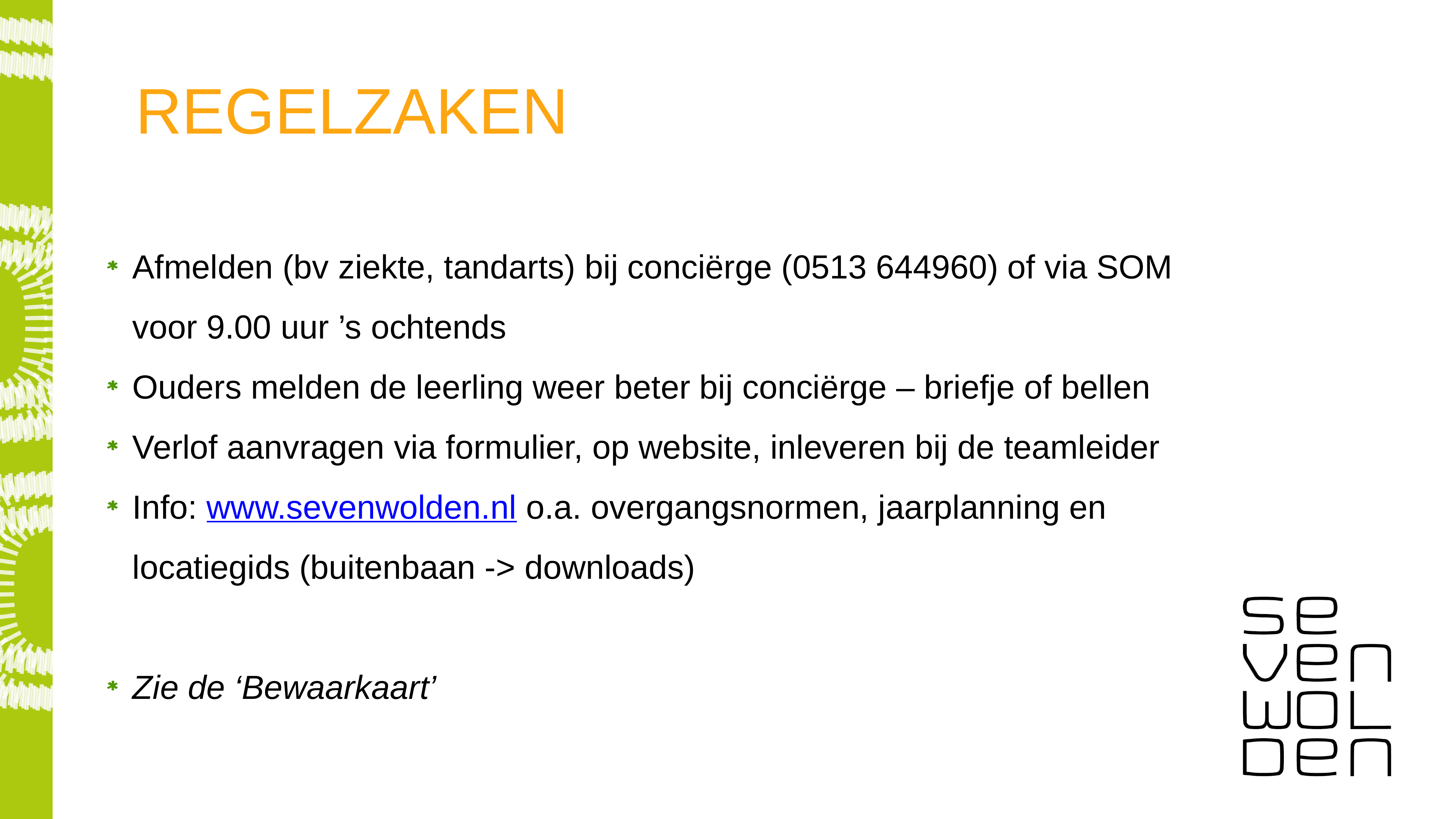

# REGelzaken
Afmelden (bv ziekte, tandarts) bij conciërge (0513 644960) of via SOM voor 9.00 uur ’s ochtends
Ouders melden de leerling weer beter bij conciërge – briefje of bellen
Verlof aanvragen via formulier, op website, inleveren bij de teamleider
Info: www.sevenwolden.nl o.a. overgangsnormen, jaarplanning en locatiegids (buitenbaan -> downloads)
Zie de ‘Bewaarkaart’